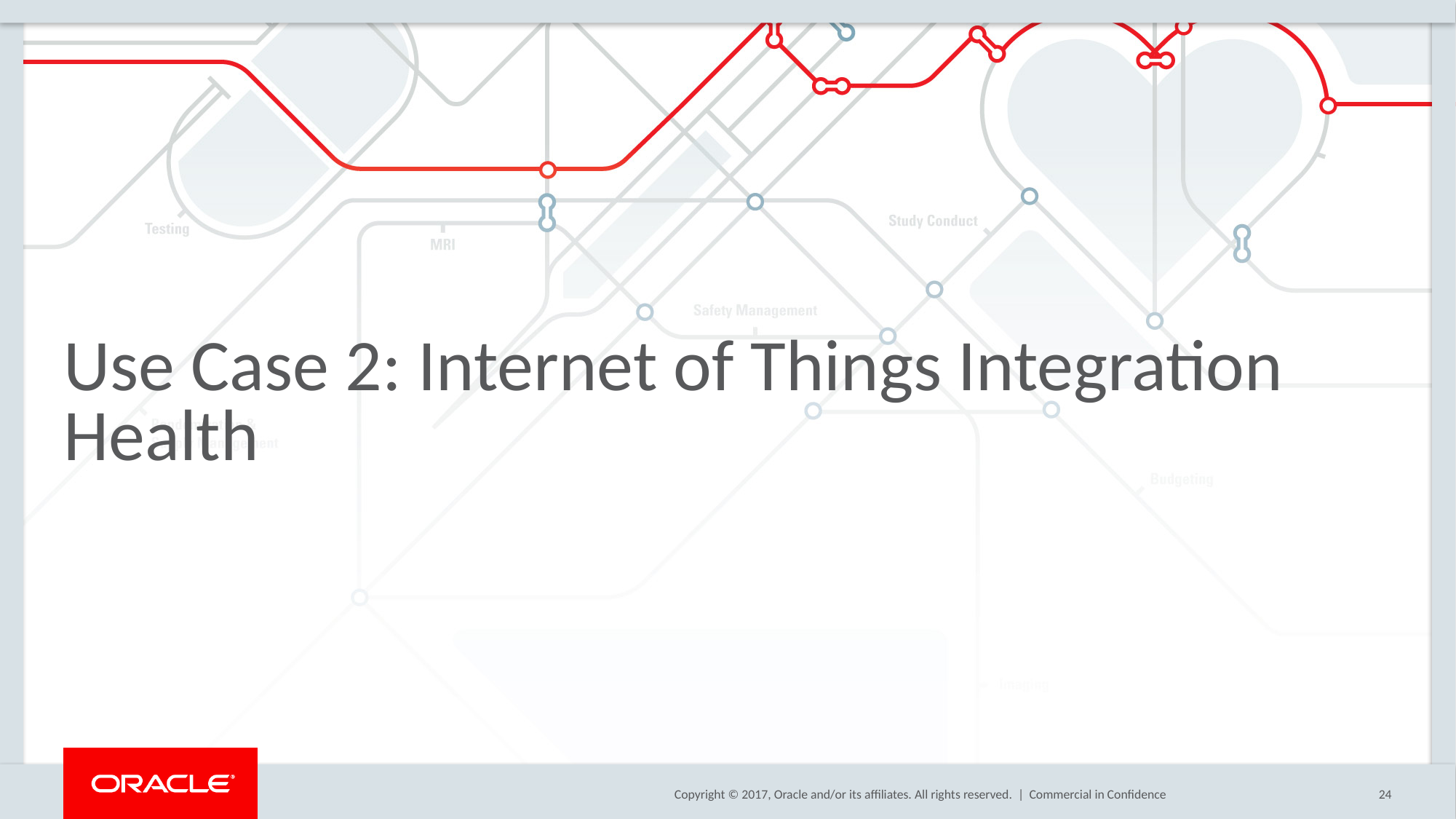

# Use Case 2: Internet of Things Integration Health
Commercial in Confidence
24